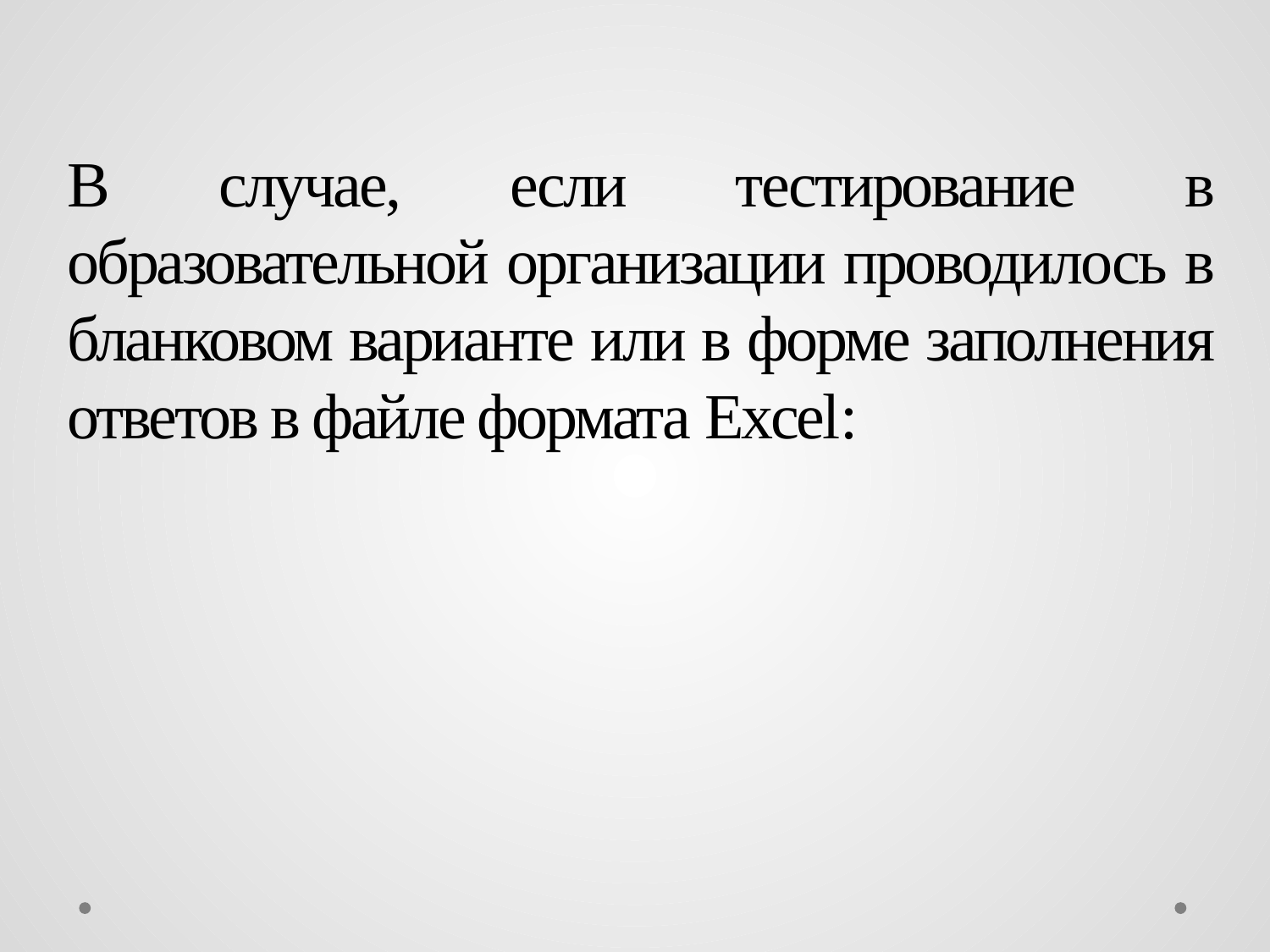

В случае, если тестирование в образовательной организации проводилось в бланковом варианте или в форме заполнения ответов в файле формата Excel: